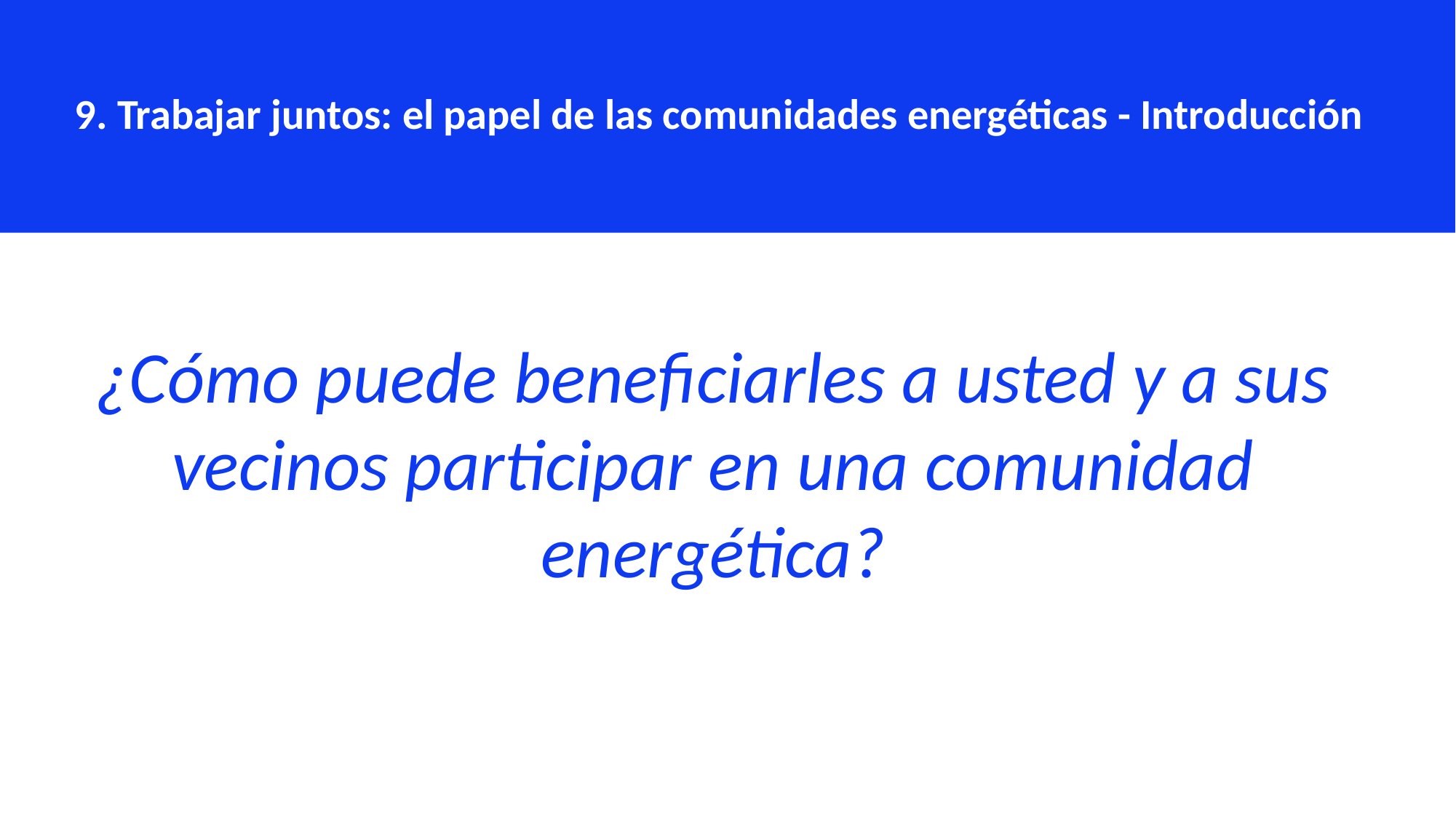

9. Trabajar juntos: el papel de las comunidades energéticas - Introducción

¿Cómo puede beneficiarles a usted y a sus vecinos participar en una comunidad energética?